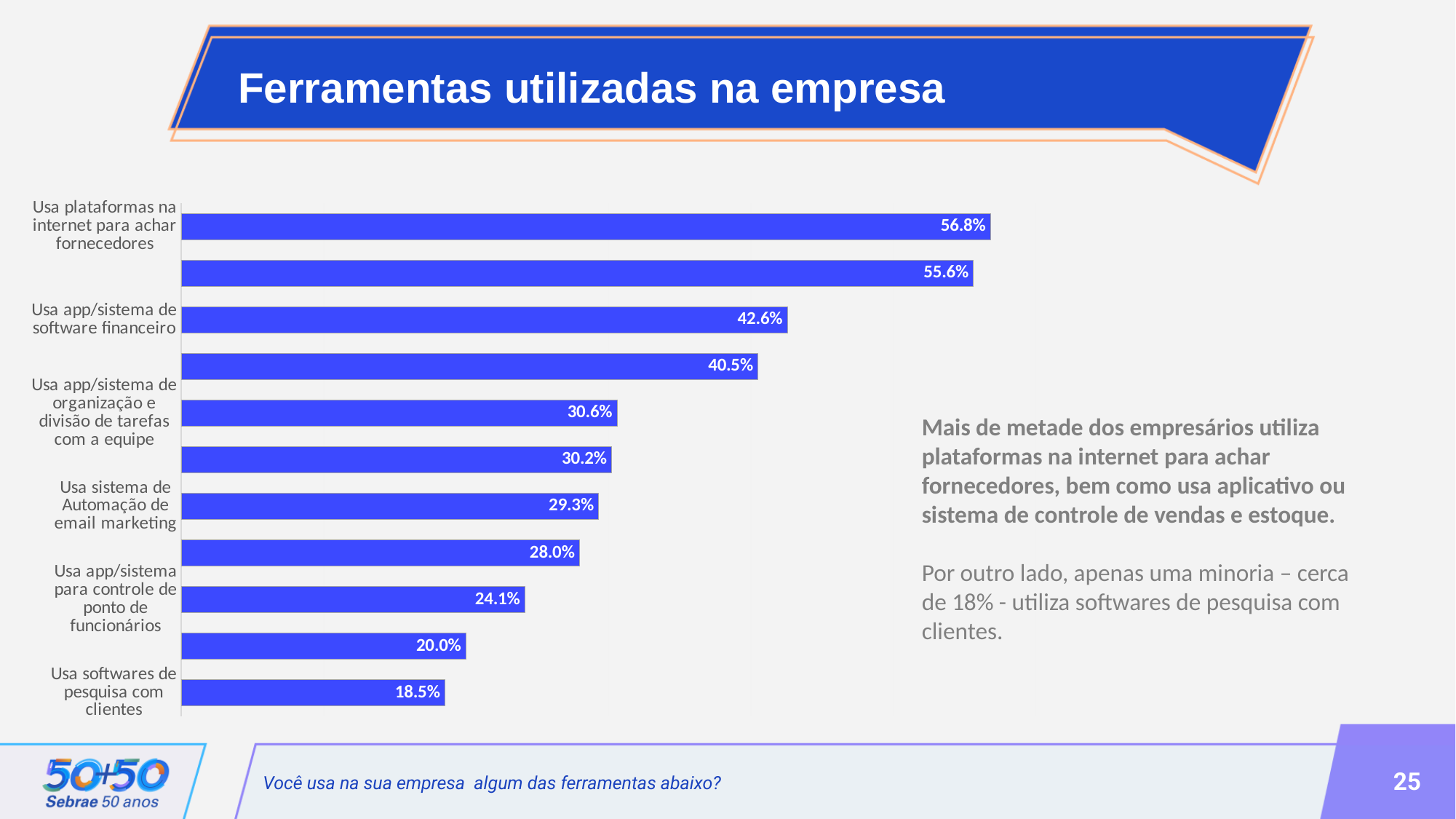

Ferramentas utilizadas na empresa

### Chart

| Category | Atendidos em 2021 |
|---|---|
| Usa plataformas na internet para achar fornecedores | 0.5681314891751152 |
| Usa app/sistema de controle de vendas e estoque | 0.5561558895213563 |
| Usa app/sistema de software financeiro | 0.4255070676573603 |
| Arquiva os documentos da sua empresa em nuvem | 0.40487047725419784 |
| Usa app/sistema de organização e divisão de tarefas com a equipe | 0.3060481909368904 |
| Usa CRM: relacionamento com clientes | 0.30209698570518895 |
| Usa sistema de Automação de email marketing | 0.29290668907045847 |
| Usa app/sistema de Plano de negócios | 0.2795033582296895 |
| Usa app/sistema para controle de ponto de funcionários | 0.24114798535143897 |
| Usa app/sistema para Gestão do tempo | 0.19991701301338302 |
| Usa softwares de pesquisa com clientes | 0.18500131408853215 |
Mais de metade dos empresários utiliza plataformas na internet para achar fornecedores, bem como usa aplicativo ou sistema de controle de vendas e estoque.

Por outro lado, apenas uma minoria – cerca de 18% - utiliza softwares de pesquisa com clientes.

Você usa na sua empresa  algum das ferramentas abaixo?
25